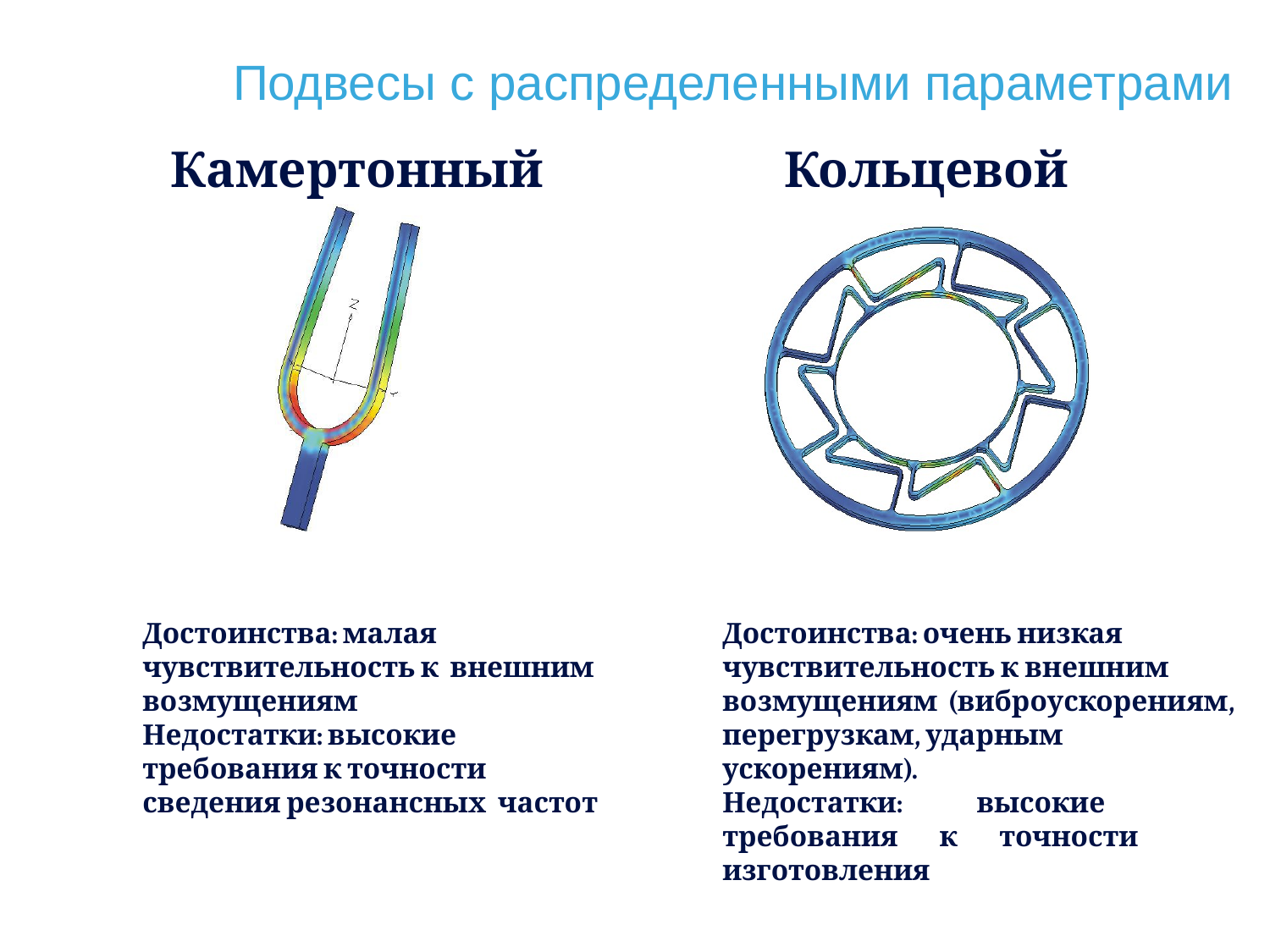

# Подвесы с распределенными параметрами
Камертонный
Кольцевой

Достоинства: малая  чувствительность к  внешним возмущениям
Недостатки: высокие  требования к точности  сведения резонансных  частот
Достоинства: очень низкая  чувствительность к внешним  возмущениям  (виброускорениям,  перегрузкам, ударным  ускорениям).
Недостатки: высокие  требования к точности  изготовления